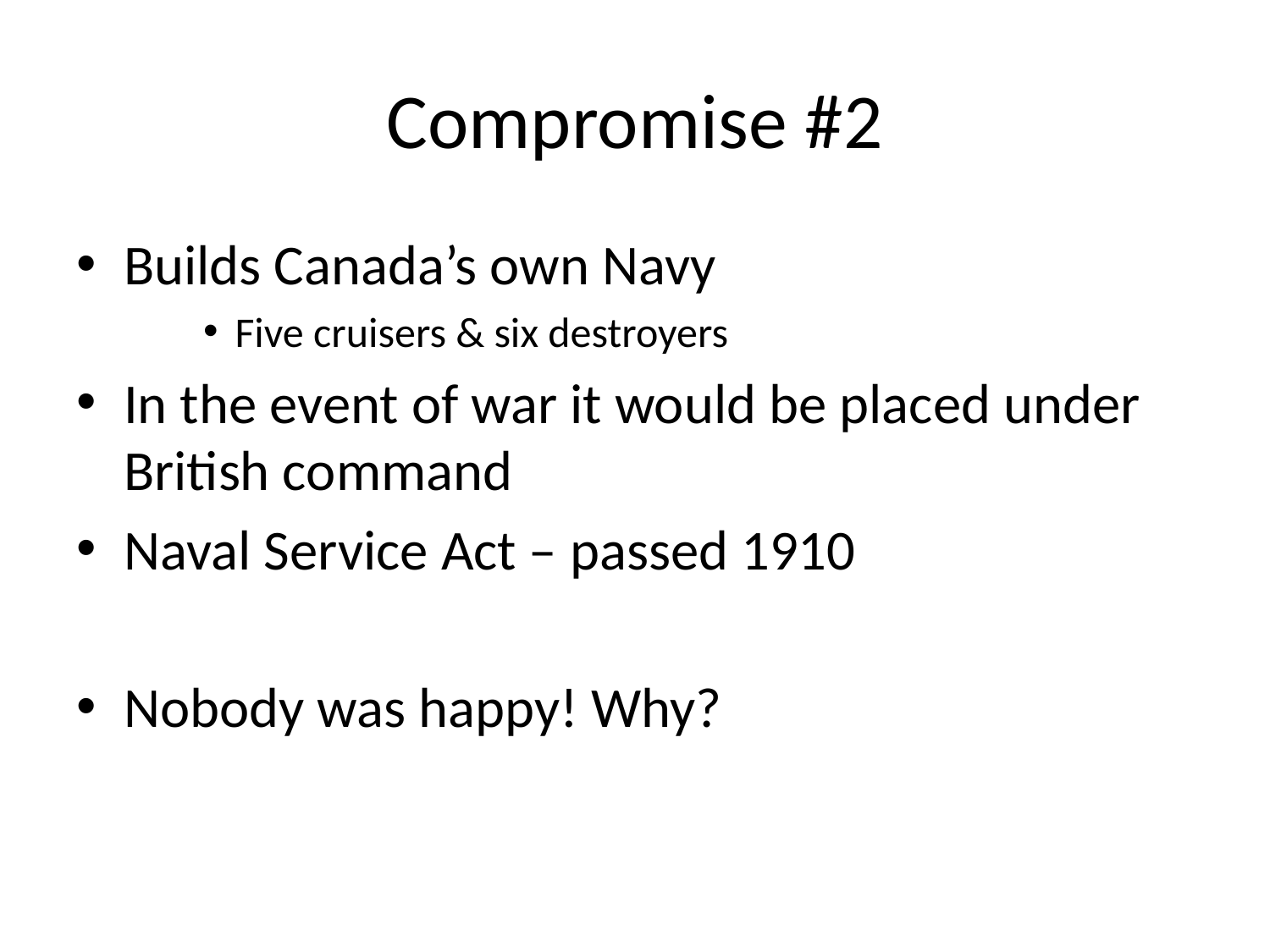

# Compromise #2
Builds Canada’s own Navy
Five cruisers & six destroyers
In the event of war it would be placed under British command
Naval Service Act – passed 1910

Nobody was happy! Why?